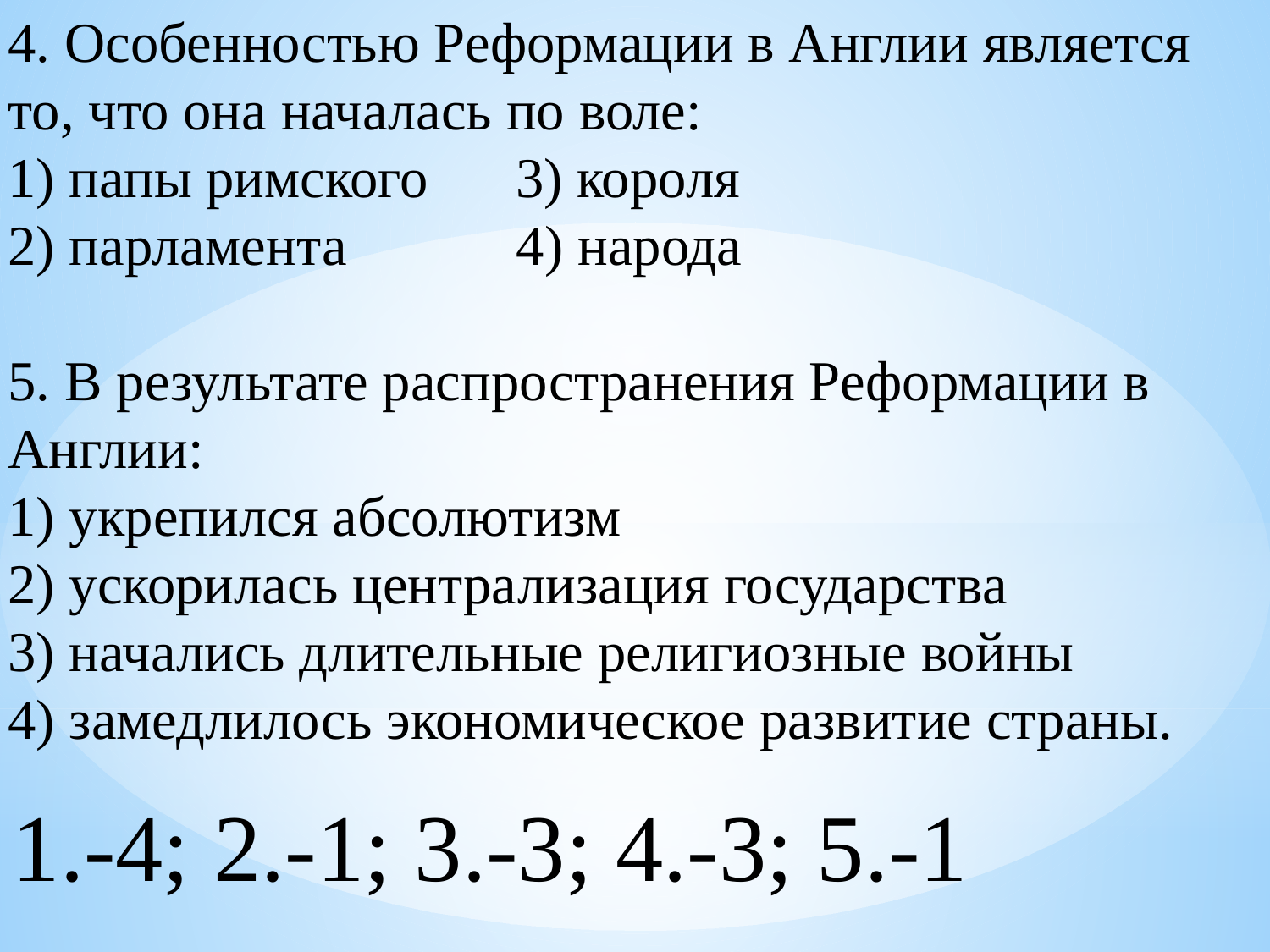

4. Особенностью Реформации в Англии является то, что она началась по воле:
1) папы римского	3) короля
2) парламента	         4) народа

5. В результате распространения Реформации в Англии:
1) укрепился абсолютизм
2) ускорилась централизация государства
3) начались длительные религиозные войны
4) замедлилось экономическое развитие страны.

1.-4; 2.-1; 3.-3; 4.-3; 5.-1